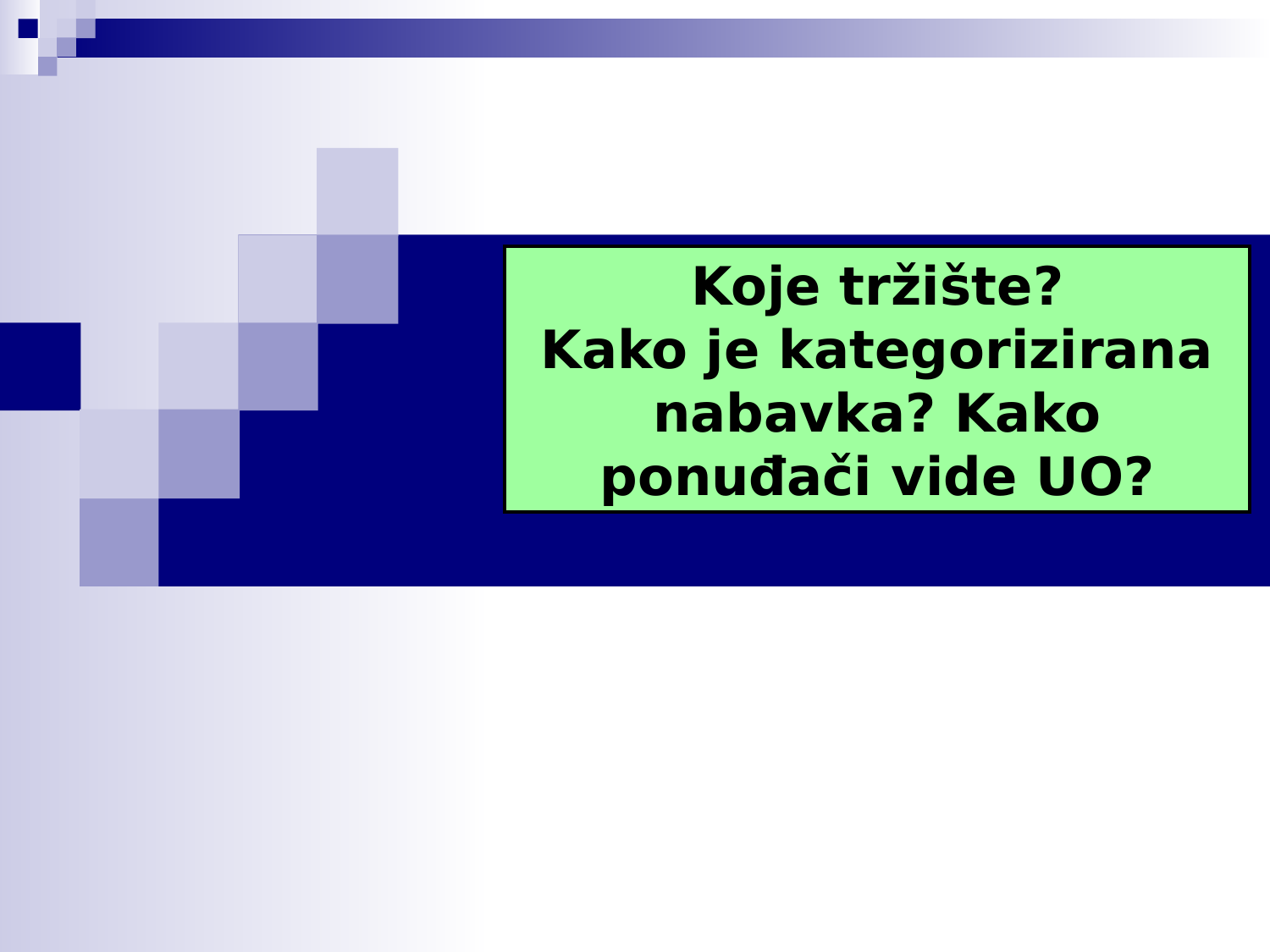

Koje tržište?
Kako je kategorizirana nabavka? Kako ponuđači vide UO?